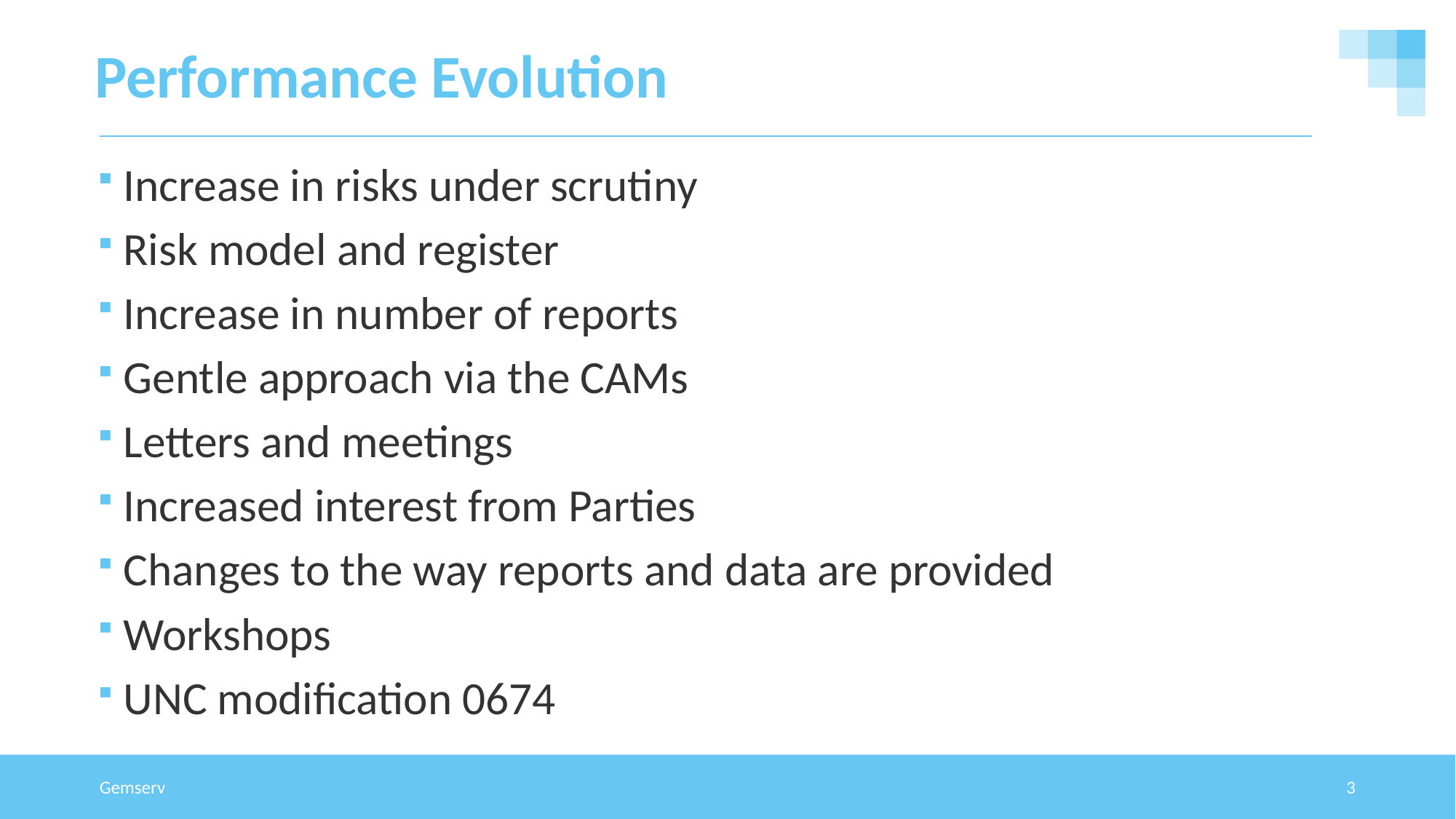

# Performance Evolution
Increase in risks under scrutiny
Risk model and register
Increase in number of reports
Gentle approach via the CAMs
Letters and meetings
Increased interest from Parties
Changes to the way reports and data are provided
Workshops
UNC modification 0674

Gemserv
3